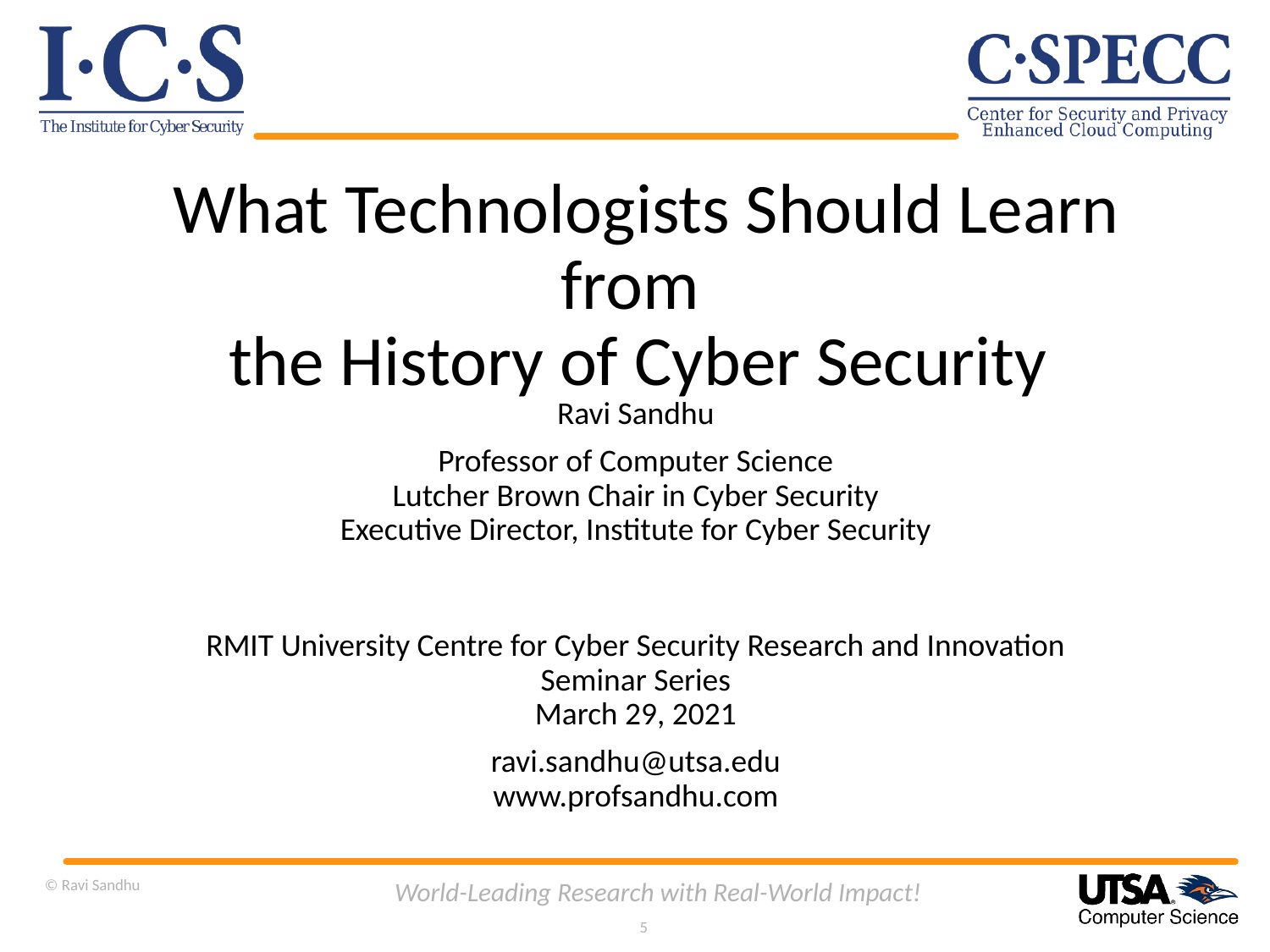

# What Technologists Should Learn from the History of Cyber Security
Ravi Sandhu
Professor of Computer Science
Lutcher Brown Chair in Cyber Security
Executive Director, Institute for Cyber Security
RMIT University Centre for Cyber Security Research and Innovation
Seminar Series
March 29, 2021
ravi.sandhu@utsa.edu
www.profsandhu.com
© Ravi Sandhu
World-Leading Research with Real-World Impact!
5